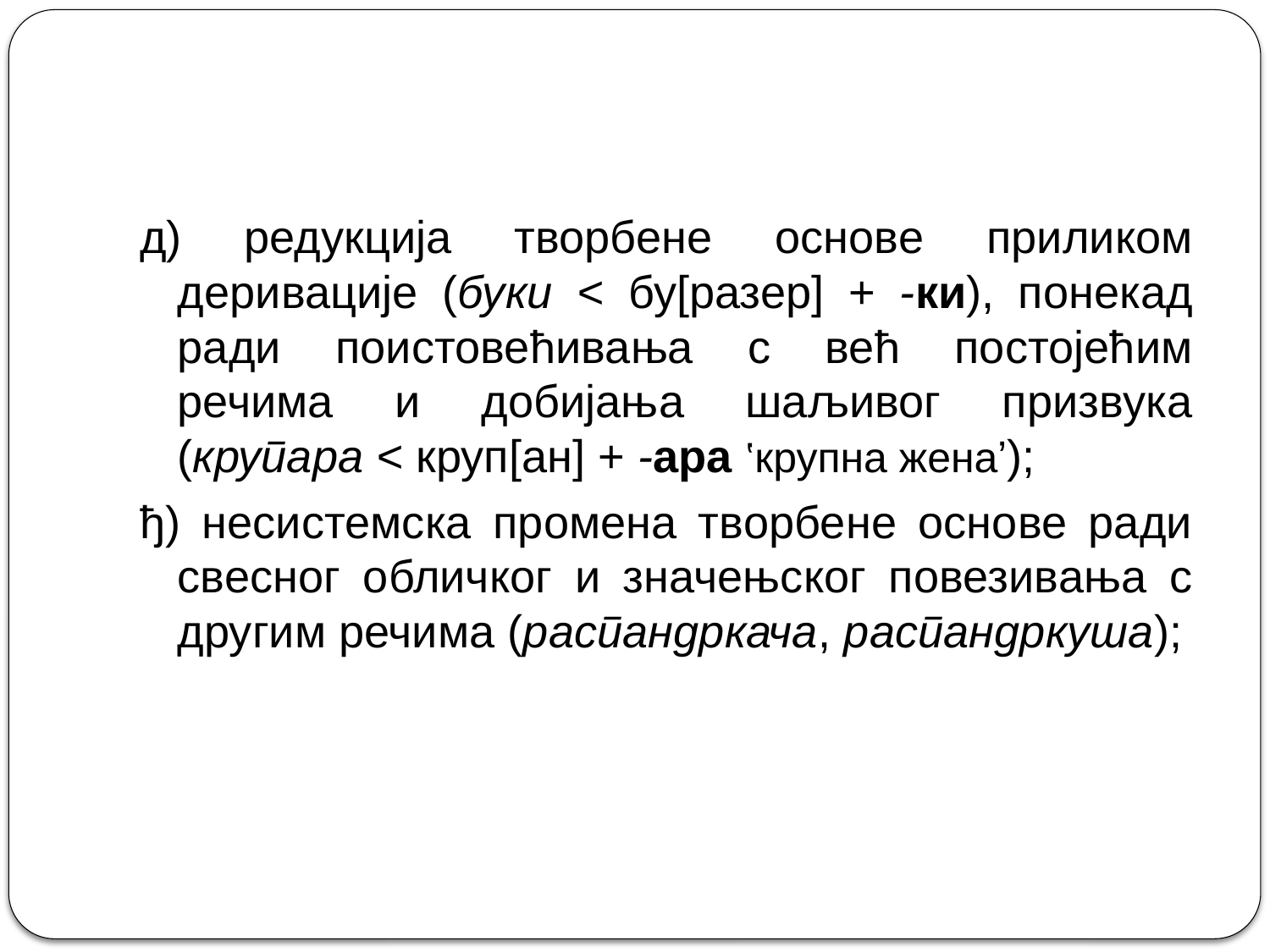

#
д) редукција творбене основе приликом деривације (буки < бу[разер] + -ки), понекад ради поистовећивања с већ постојећим речима и добијања шаљивог призвука (крупара < круп[ан] + -ара ‛крупна женаʼ);
ђ) несистемска промена творбене основе ради свесног обличког и значењског повезивања с другим речима (распандркача, распандркуша);